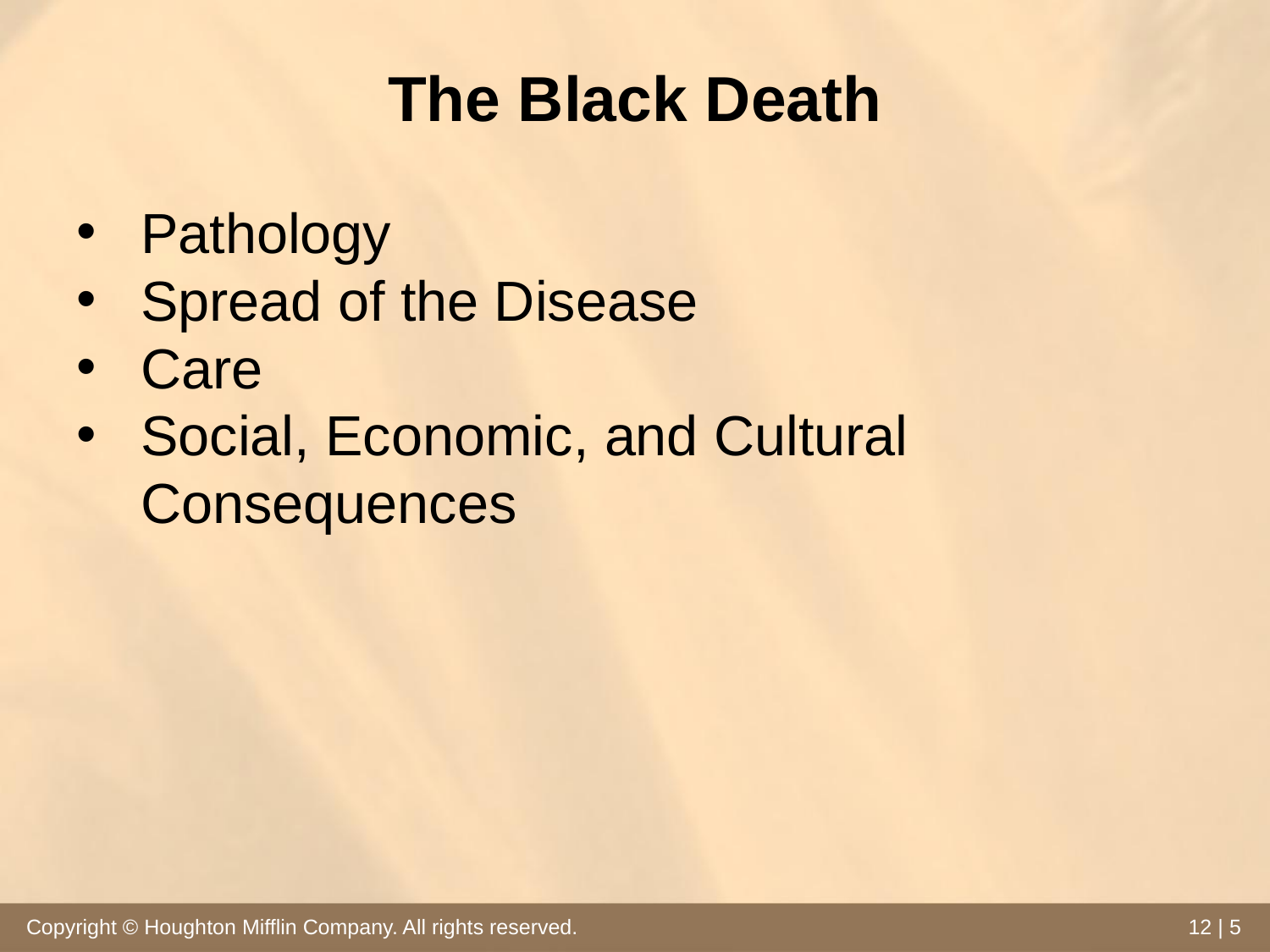

# The Black Death
Pathology
Spread of the Disease
Care
Social, Economic, and Cultural Consequences